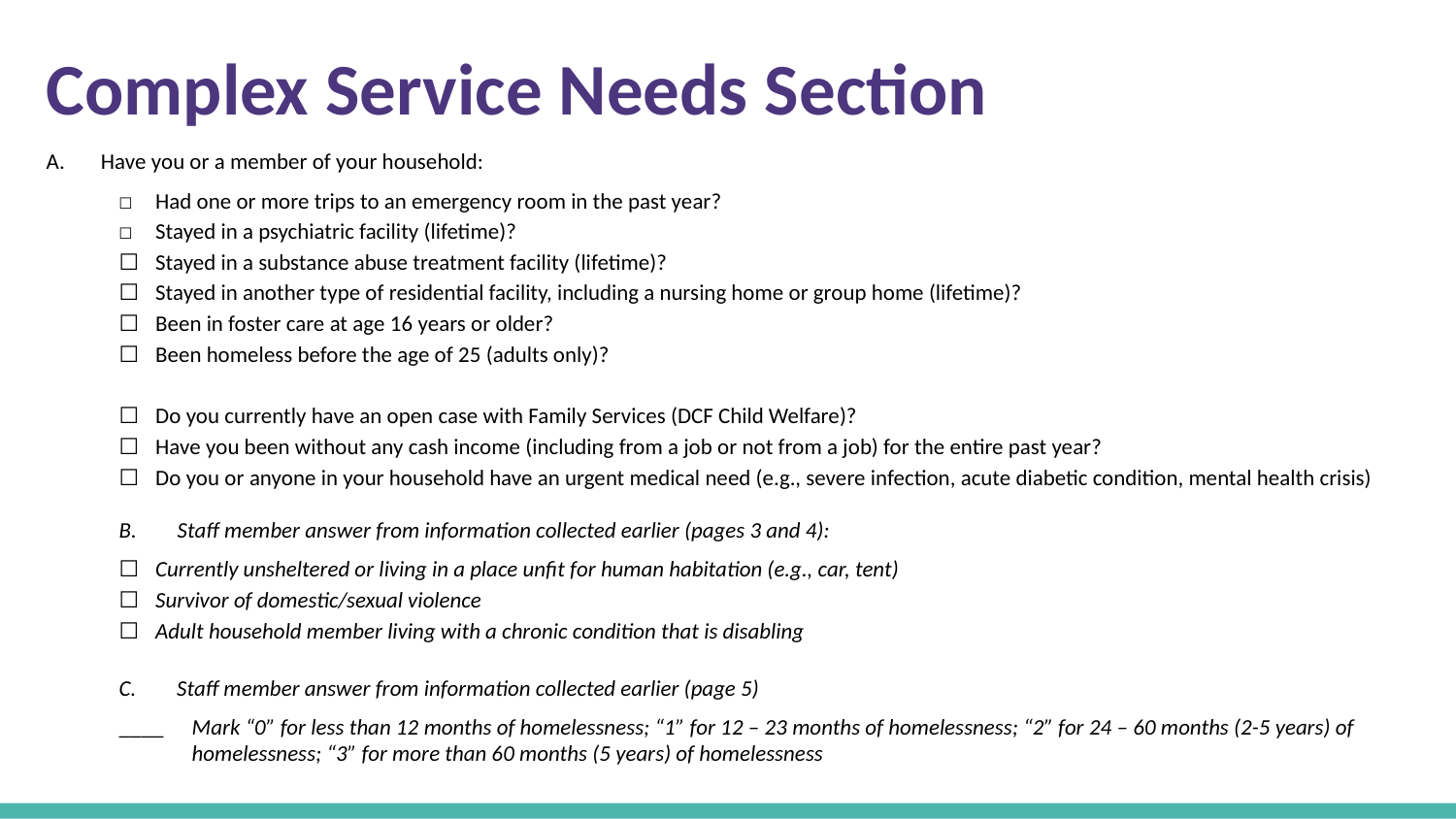

Complex Service Needs Section
Have you or a member of your household:
☐ 	Had one or more trips to an emergency room in the past year?
☐ 	Stayed in a psychiatric facility (lifetime)?
☐ 	Stayed in a substance abuse treatment facility (lifetime)?
☐ 	Stayed in another type of residential facility, including a nursing home or group home (lifetime)?
☐ 	Been in foster care at age 16 years or older?
☐ 	Been homeless before the age of 25 (adults only)?

☐ 	Do you currently have an open case with Family Services (DCF Child Welfare)?
☐ 	Have you been without any cash income (including from a job or not from a job) for the entire past year?
☐ 	Do you or anyone in your household have an urgent medical need (e.g., severe infection, acute diabetic condition, mental health crisis)

B.        Staff member answer from information collected earlier (pages 3 and 4):
☐ 	Currently unsheltered or living in a place unfit for human habitation (e.g., car, tent)
☐ 	Survivor of domestic/sexual violence
☐ 	Adult household member living with a chronic condition that is disabling

C.        Staff member answer from information collected earlier (page 5)
____	Mark “0” for less than 12 months of homelessness; “1” for 12 – 23 months of homelessness; “2” for 24 – 60 months (2-5 years) of homelessness; “3” for more than 60 months (5 years) of homelessness